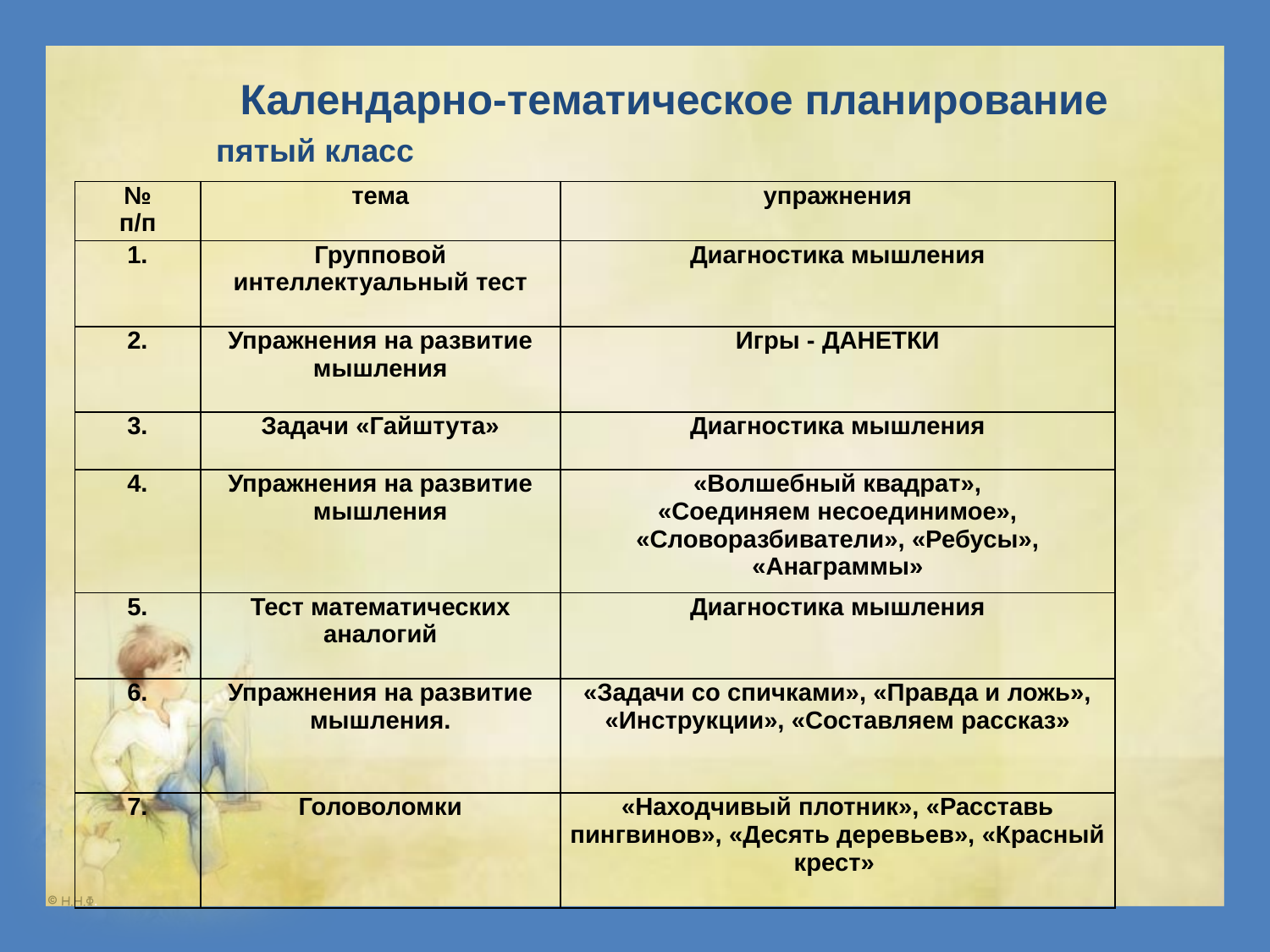

Календарно-тематическое планирование

пятый класс
| № п/п | тема | упражнения |
| --- | --- | --- |
| 1. | Групповой интеллектуальный тест | Диагностика мышления |
| 2. | Упражнения на развитие мышления | Игры - ДАНЕТКИ |
| 3. | Задачи «Гайштута» | Диагностика мышления |
| 4. | Упражнения на развитие мышления | «Волшебный квадрат», «Соединяем несоединимое», «Словоразбиватели», «Ребусы», «Анаграммы» |
| 5. | Тест математических аналогий | Диагностика мышления |
| 6. | Упражнения на развитие мышления. | «Задачи со спичками», «Правда и ложь», «Инструкции», «Составляем рассказ» |
| 7. | Головоломки | «Находчивый плотник», «Расставь пингвинов», «Десять деревьев», «Красный крест» |